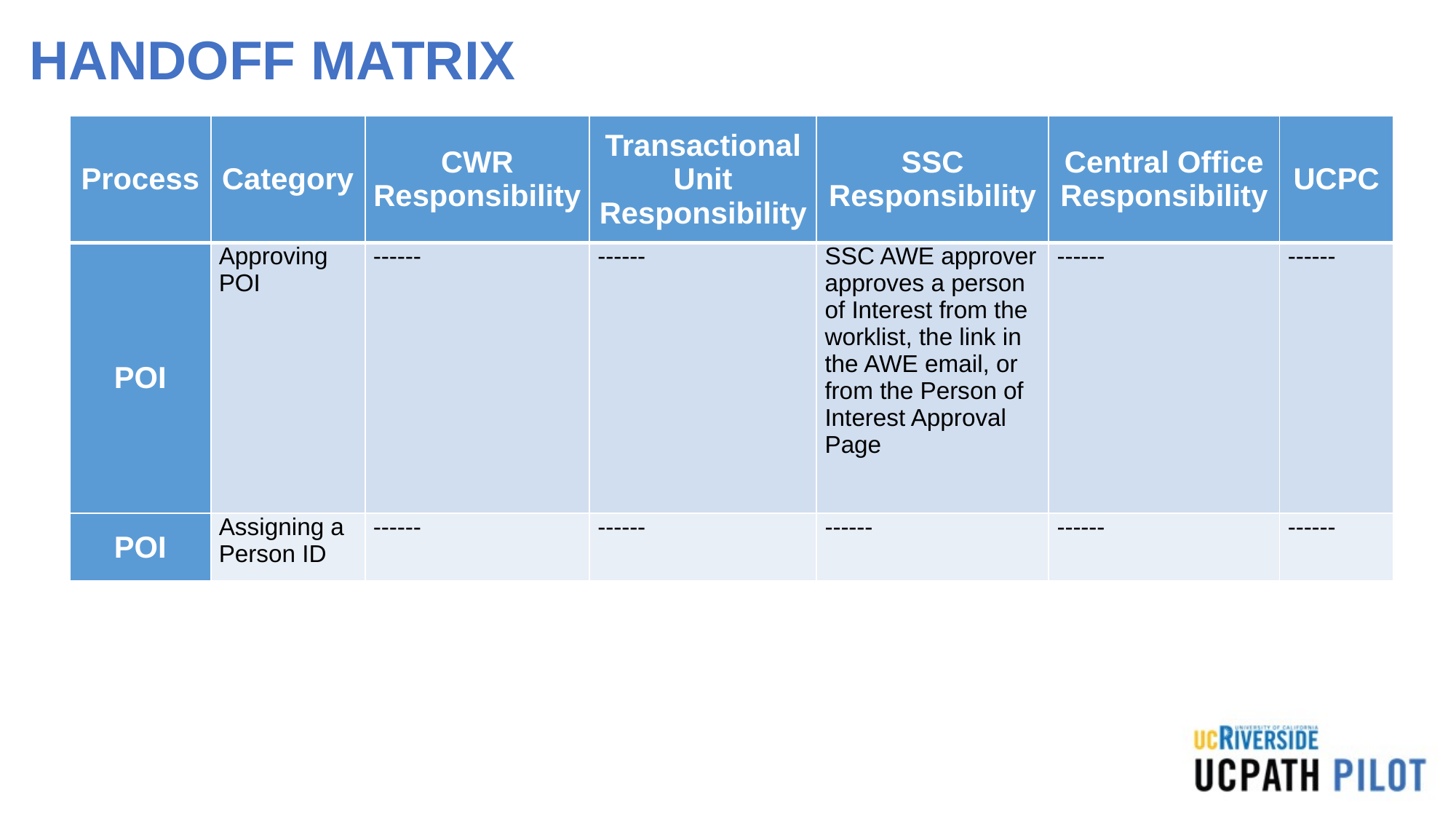

# HANDOFF MATRIX
| Process | Category | CWR Responsibility | Transactional Unit Responsibility | SSC Responsibility | Central Office Responsibility | UCPC |
| --- | --- | --- | --- | --- | --- | --- |
| POI | Approving POI | ------ | ------ | SSC AWE approver approves a person of Interest from the worklist, the link in the AWE email, or from the Person of Interest Approval Page | ------ | ------ |
| POI | Assigning a Person ID | ------ | ------ | ------ | ------ | ------ |